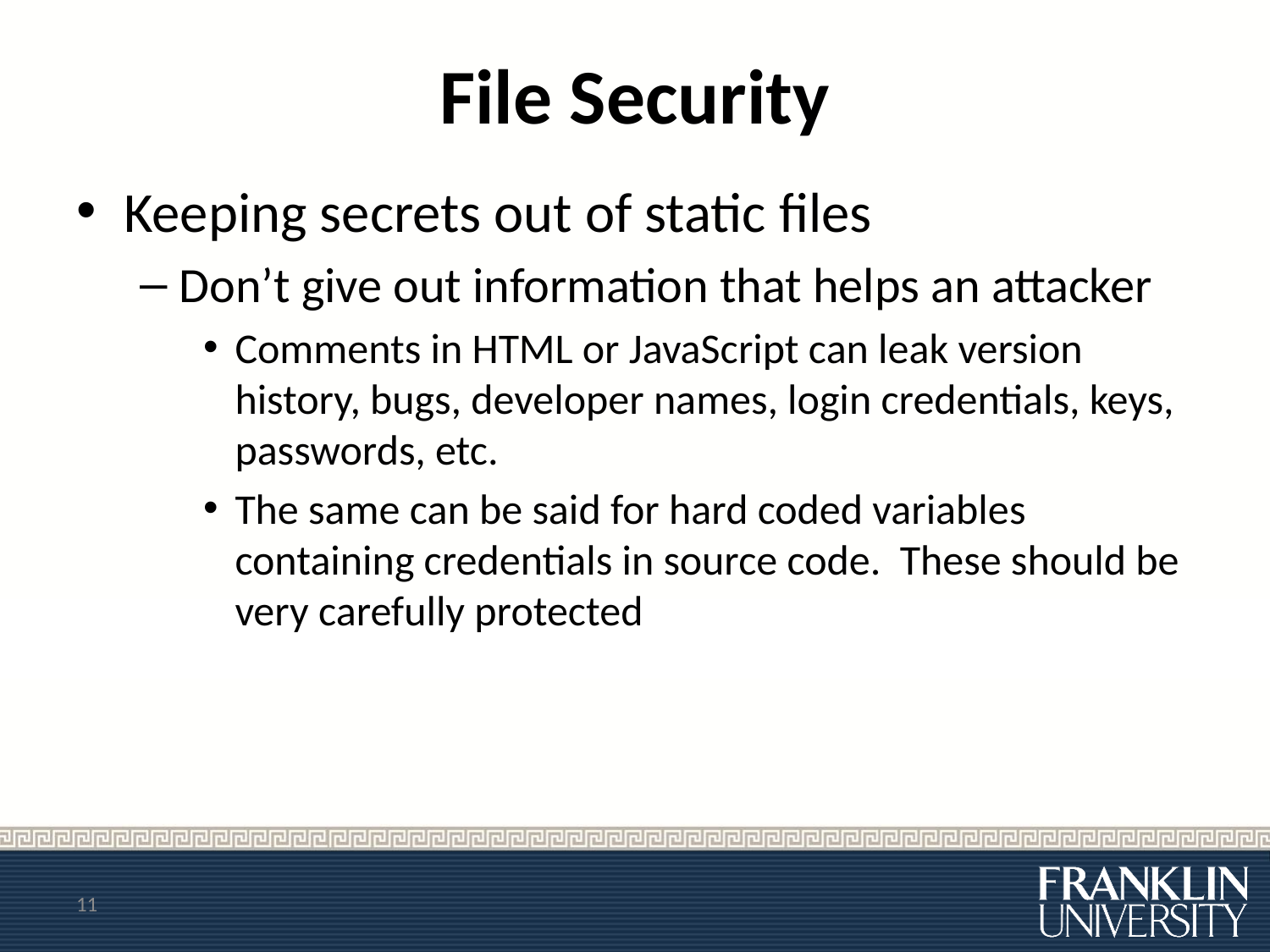

# File Security
Keeping secrets out of static files
Don’t give out information that helps an attacker
Comments in HTML or JavaScript can leak version history, bugs, developer names, login credentials, keys, passwords, etc.
The same can be said for hard coded variables containing credentials in source code.  These should be very carefully protected
11